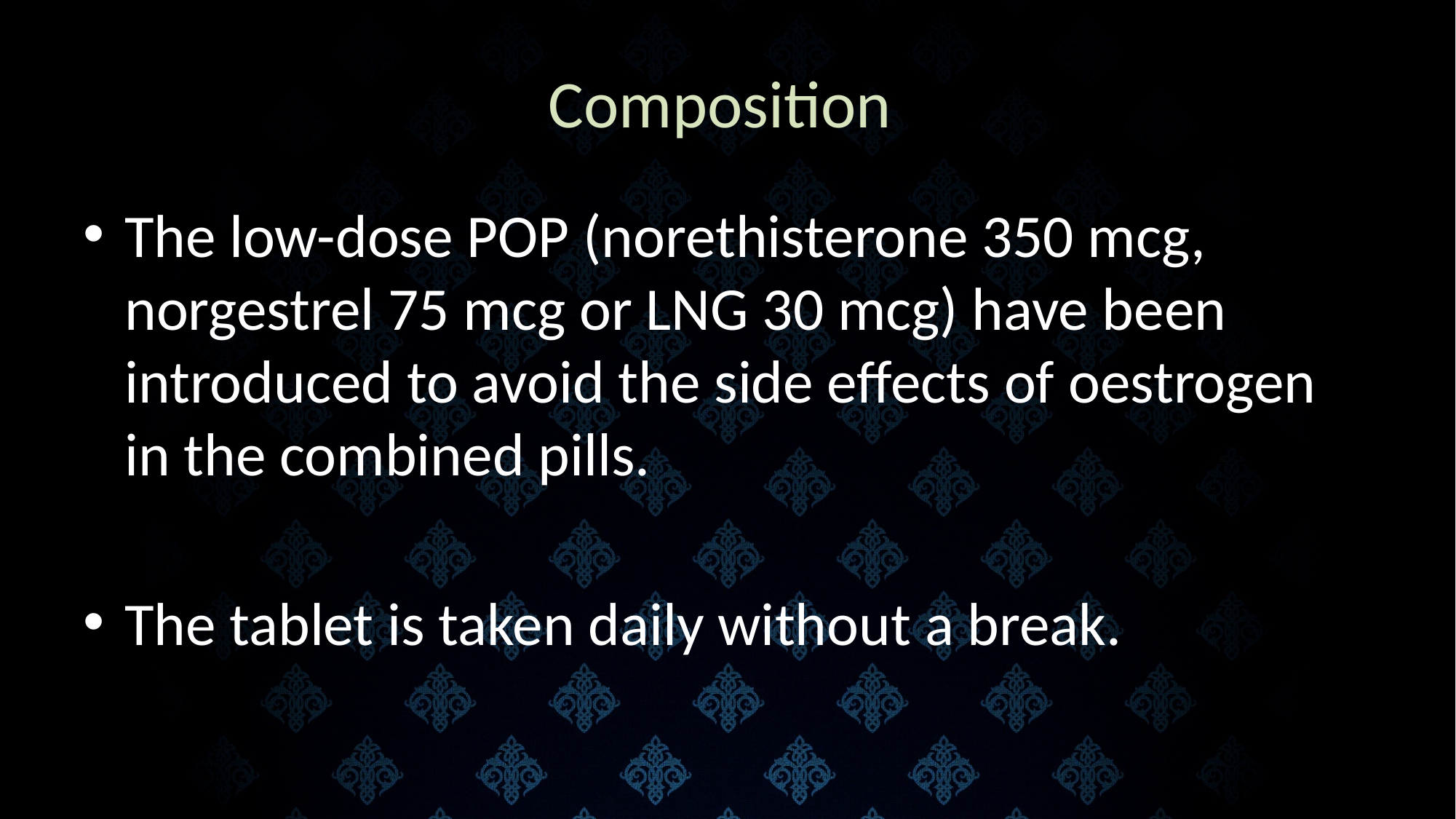

# Composition
The low-dose POP (norethisterone 350 mcg, norgestrel 75 mcg or LNG 30 mcg) have been introduced to avoid the side effects of oestrogen in the combined pills.

The tablet is taken daily without a break.